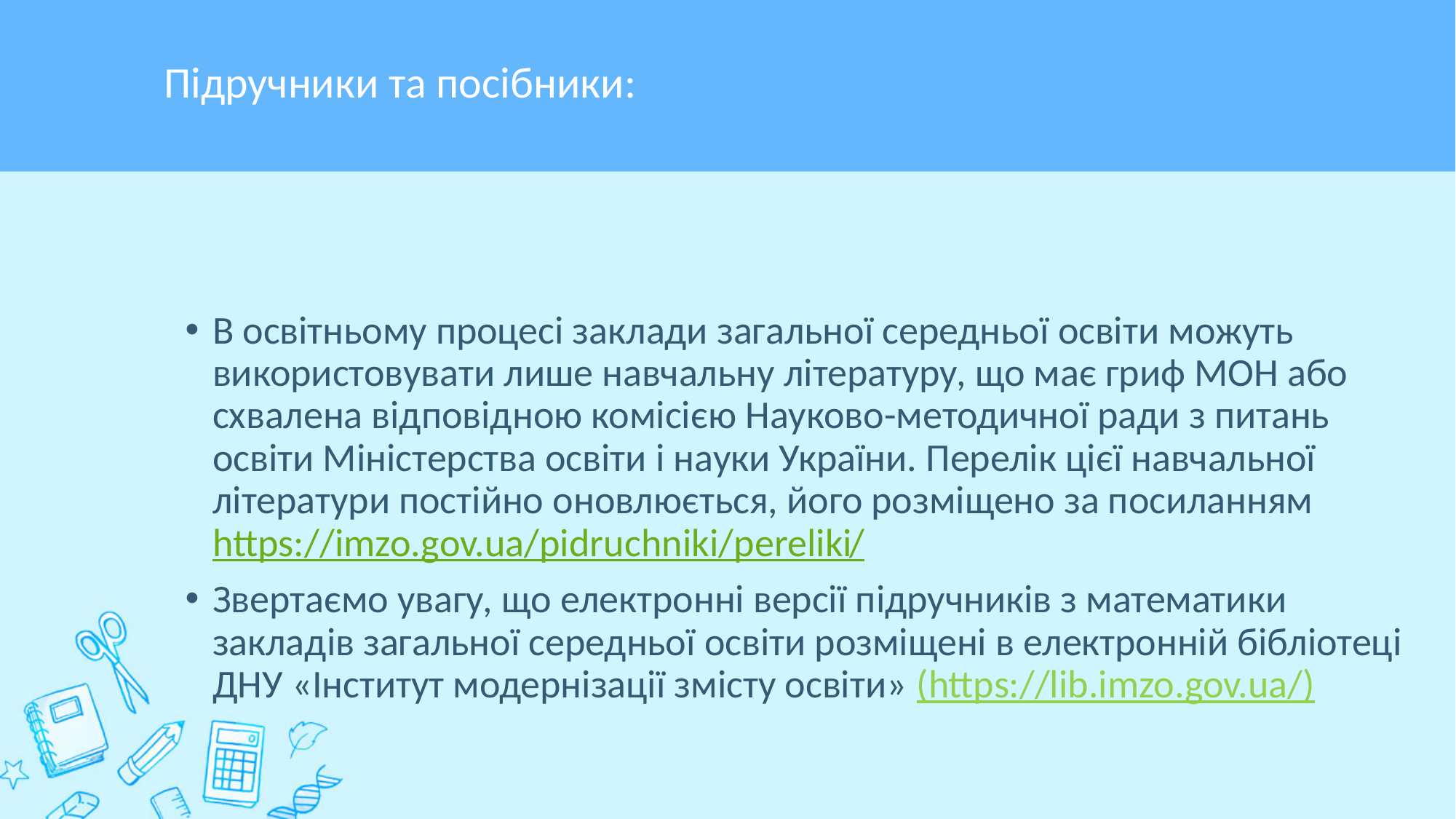

# Підручники та посібники:

В освітньому процесі заклади загальної середньої освіти можуть використовувати лише навчальну літературу, що має гриф МОН або схвалена відповідною комісією Науково-методичної ради з питань освіти Міністерства освіти і науки України. Перелік цієї навчальної літератури постійно оновлюється, його розміщено за посиланням https://imzo.gov.ua/pidruchniki/pereliki/
Звертаємо увагу, що електронні версії підручників з математики закладів загальної середньої освіти розміщені в електронній бібліотеці ДНУ «Інститут модернізації змісту освіти» (https://lib.imzo.gov.ua/)